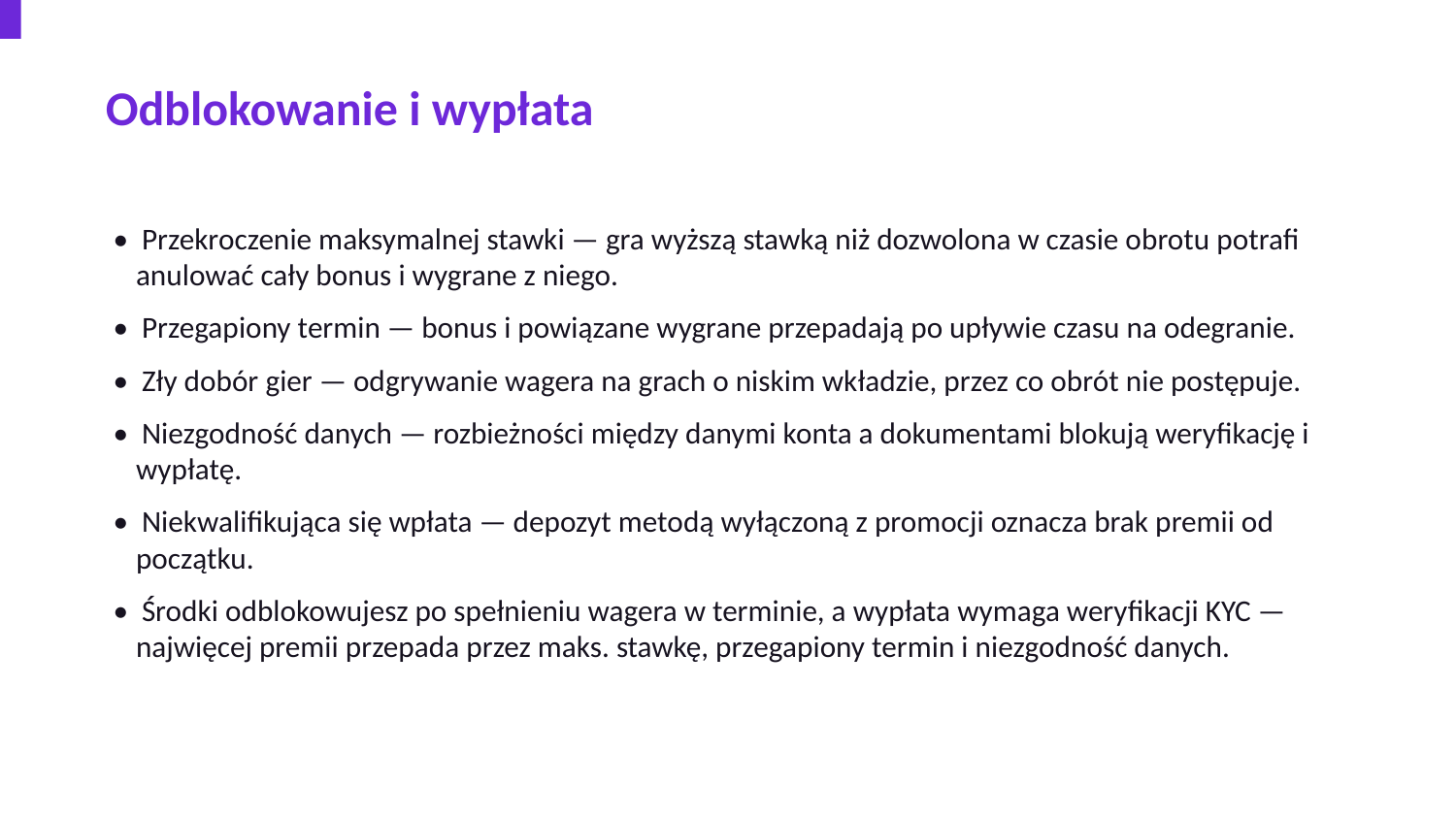

Odblokowanie i wypłata
•  Przekroczenie maksymalnej stawki — gra wyższą stawką niż dozwolona w czasie obrotu potrafi anulować cały bonus i wygrane z niego.
•  Przegapiony termin — bonus i powiązane wygrane przepadają po upływie czasu na odegranie.
•  Zły dobór gier — odgrywanie wagera na grach o niskim wkładzie, przez co obrót nie postępuje.
•  Niezgodność danych — rozbieżności między danymi konta a dokumentami blokują weryfikację i wypłatę.
•  Niekwalifikująca się wpłata — depozyt metodą wyłączoną z promocji oznacza brak premii od początku.
•  Środki odblokowujesz po spełnieniu wagera w terminie, a wypłata wymaga weryfikacji KYC — najwięcej premii przepada przez maks. stawkę, przegapiony termin i niezgodność danych.